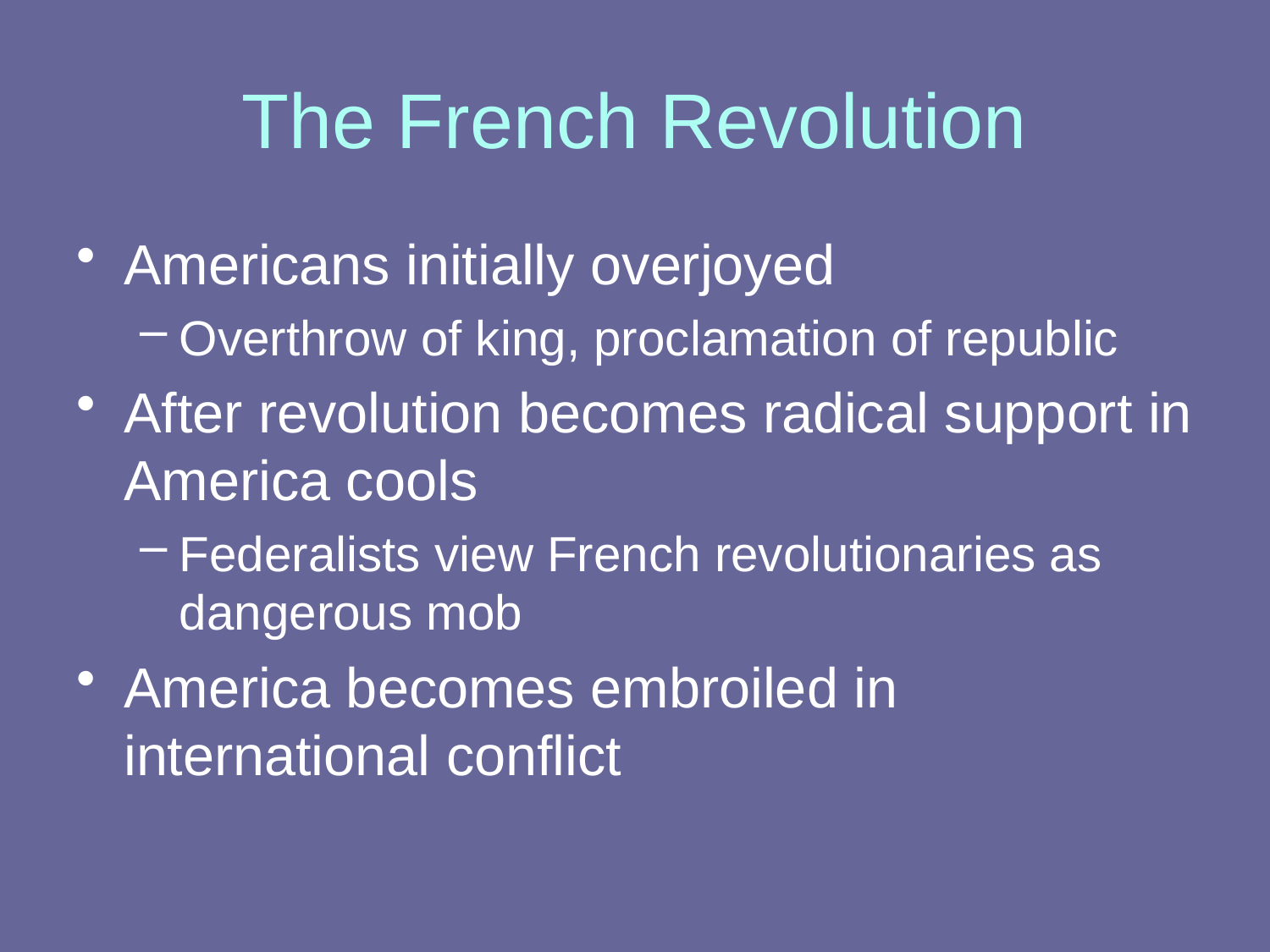

# The French Revolution
Americans initially overjoyed
Overthrow of king, proclamation of republic
After revolution becomes radical support in America cools
Federalists view French revolutionaries as dangerous mob
America becomes embroiled in international conflict